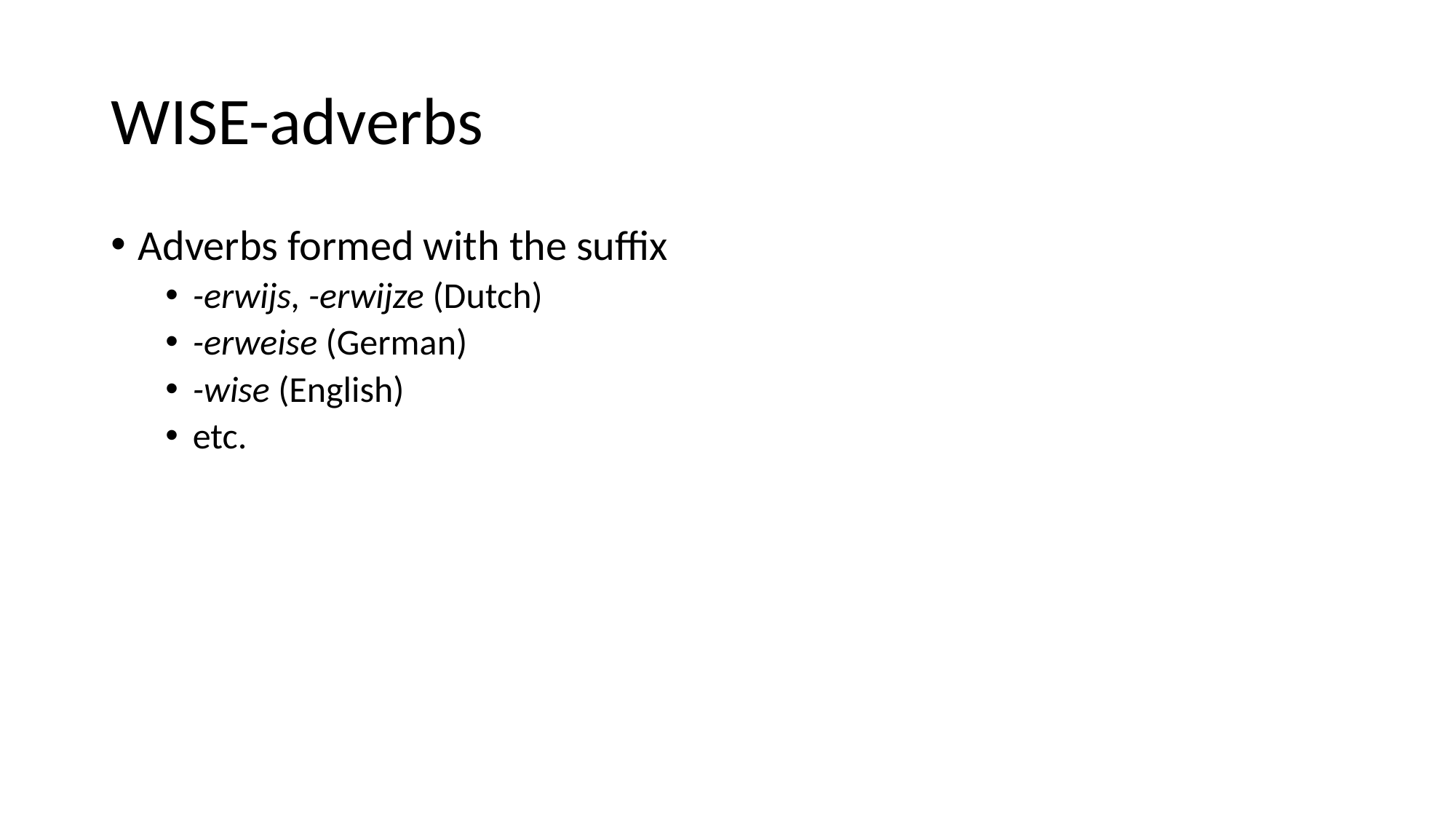

# WISE-adverbs
Adverbs formed with the suffix
-erwijs, -erwijze (Dutch)
-erweise (German)
-wise (English)
etc.